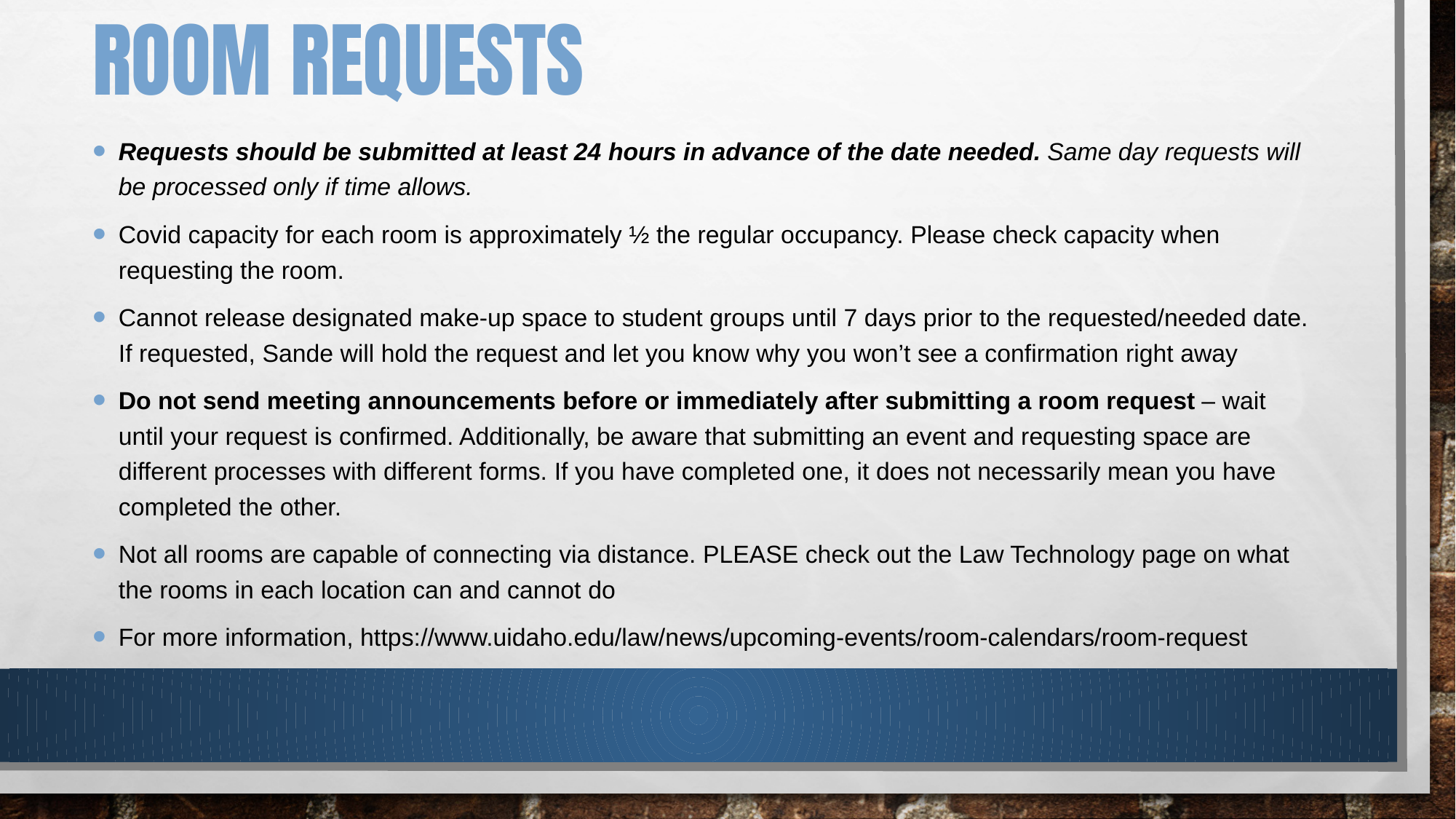

# Room requests
Requests should be submitted at least 24 hours in advance of the date needed. Same day requests will be processed only if time allows.
Covid capacity for each room is approximately ½ the regular occupancy. Please check capacity when requesting the room.
Cannot release designated make-up space to student groups until 7 days prior to the requested/needed date. If requested, Sande will hold the request and let you know why you won’t see a confirmation right away
Do not send meeting announcements before or immediately after submitting a room request – wait until your request is confirmed. Additionally, be aware that submitting an event and requesting space are different processes with different forms. If you have completed one, it does not necessarily mean you have completed the other.
Not all rooms are capable of connecting via distance. PLEASE check out the Law Technology page on what the rooms in each location can and cannot do
For more information, https://www.uidaho.edu/law/news/upcoming-events/room-calendars/room-request